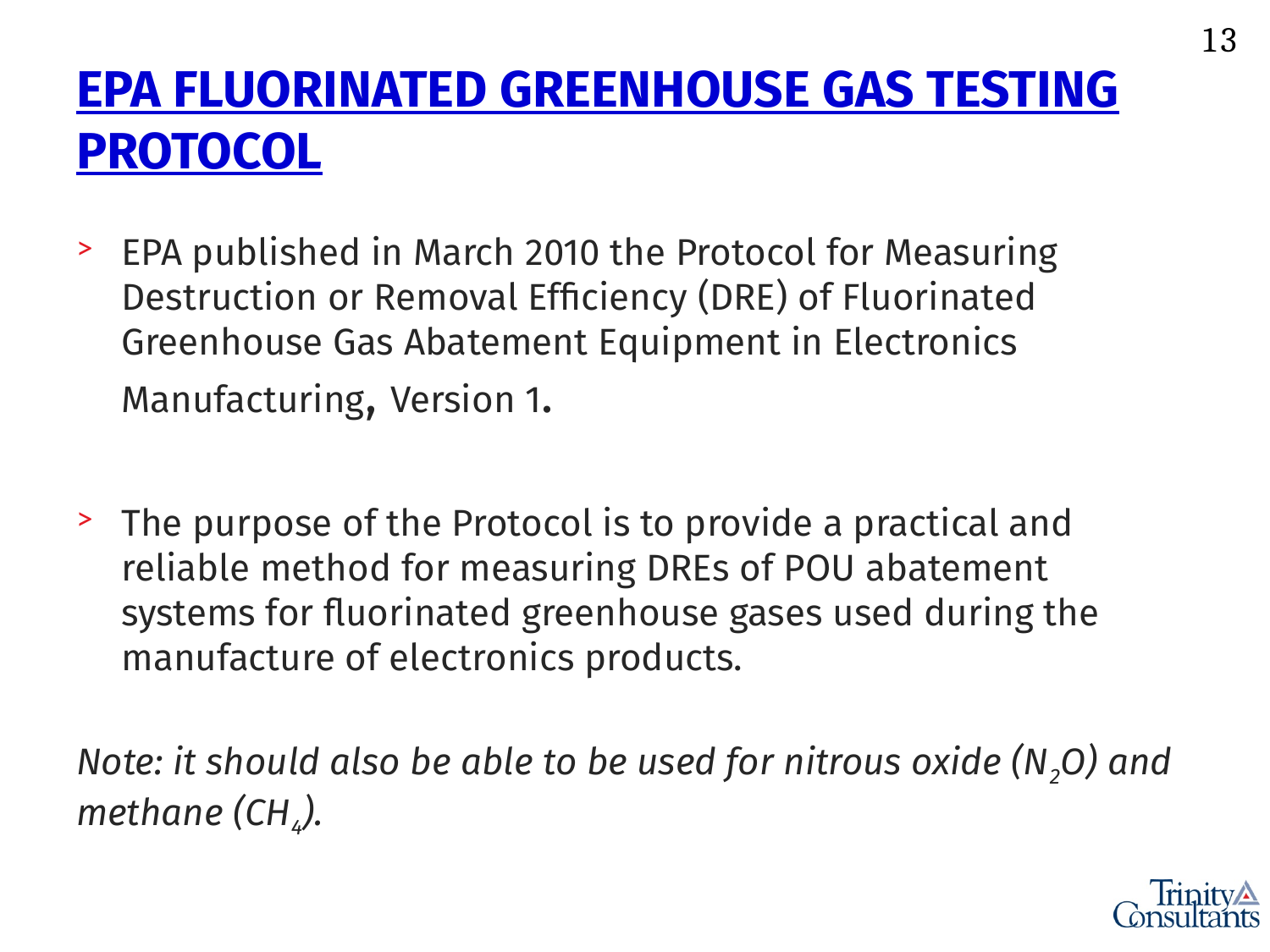

EPA FLUORINATED GREENHOUSE GAS TESTING PROTOCOL
EPA published in March 2010 the Protocol for Measuring Destruction or Removal Efficiency (DRE) of Fluorinated Greenhouse Gas Abatement Equipment in Electronics Manufacturing, Version 1.

The purpose of the Protocol is to provide a practical and reliable method for measuring DREs of POU abatement systems for fluorinated greenhouse gases used during the manufacture of electronics products.

Note: it should also be able to be used for nitrous oxide (N2O) and methane (CH4).